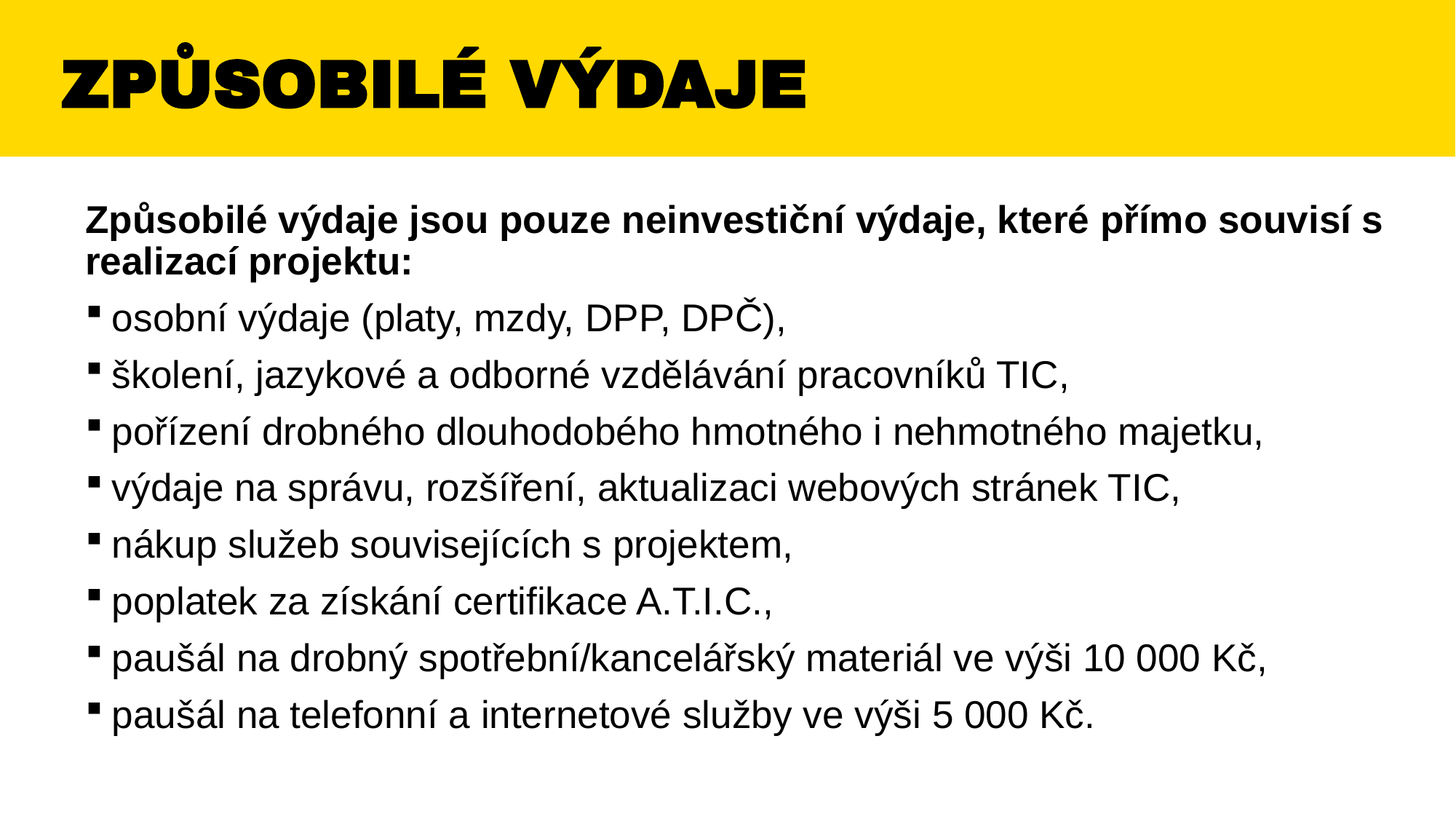

# ZPŮSOBILÉ VÝDAJE
Způsobilé výdaje jsou pouze neinvestiční výdaje, které přímo souvisí s realizací projektu:
osobní výdaje (platy, mzdy, DPP, DPČ),
školení, jazykové a odborné vzdělávání pracovníků TIC,
pořízení drobného dlouhodobého hmotného i nehmotného majetku,
výdaje na správu, rozšíření, aktualizaci webových stránek TIC,
nákup služeb souvisejících s projektem,
poplatek za získání certifikace A.T.I.C.,
paušál na drobný spotřební/kancelářský materiál ve výši 10 000 Kč,
paušál na telefonní a internetové služby ve výši 5 000 Kč.